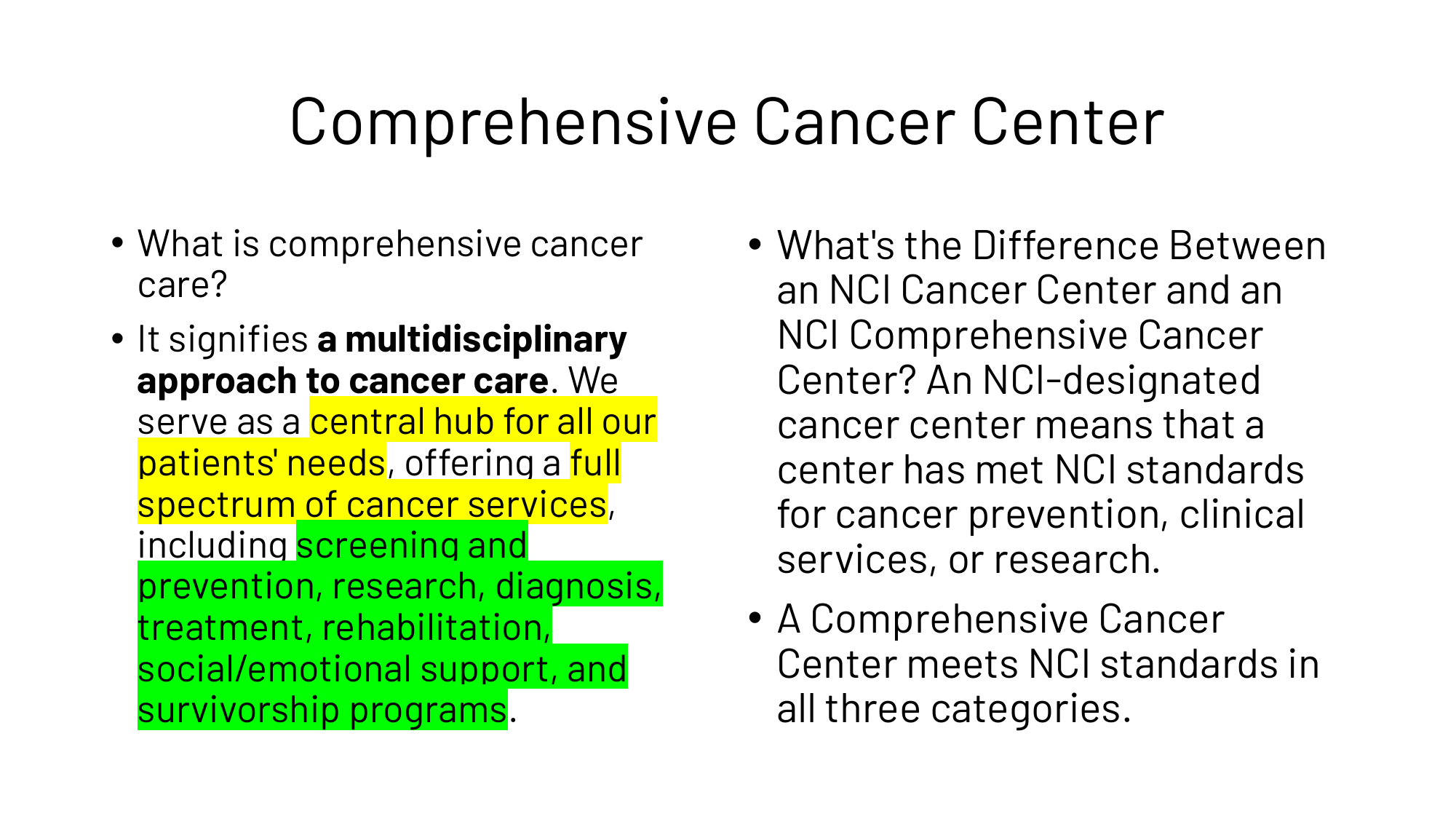

# Comprehensive Cancer Center
What is comprehensive cancer care?
It signifies a multidisciplinary approach to cancer care. We serve as a central hub for all our patients' needs, offering a full spectrum of cancer services, including screening and prevention, research, diagnosis, treatment, rehabilitation, social/emotional support, and survivorship programs.

What's the Difference Between an NCI Cancer Center and an NCI Comprehensive Cancer Center? An NCI-designated cancer center means that a center has met NCI standards for cancer prevention, clinical services, or research.
A Comprehensive Cancer Center meets NCI standards in all three categories.